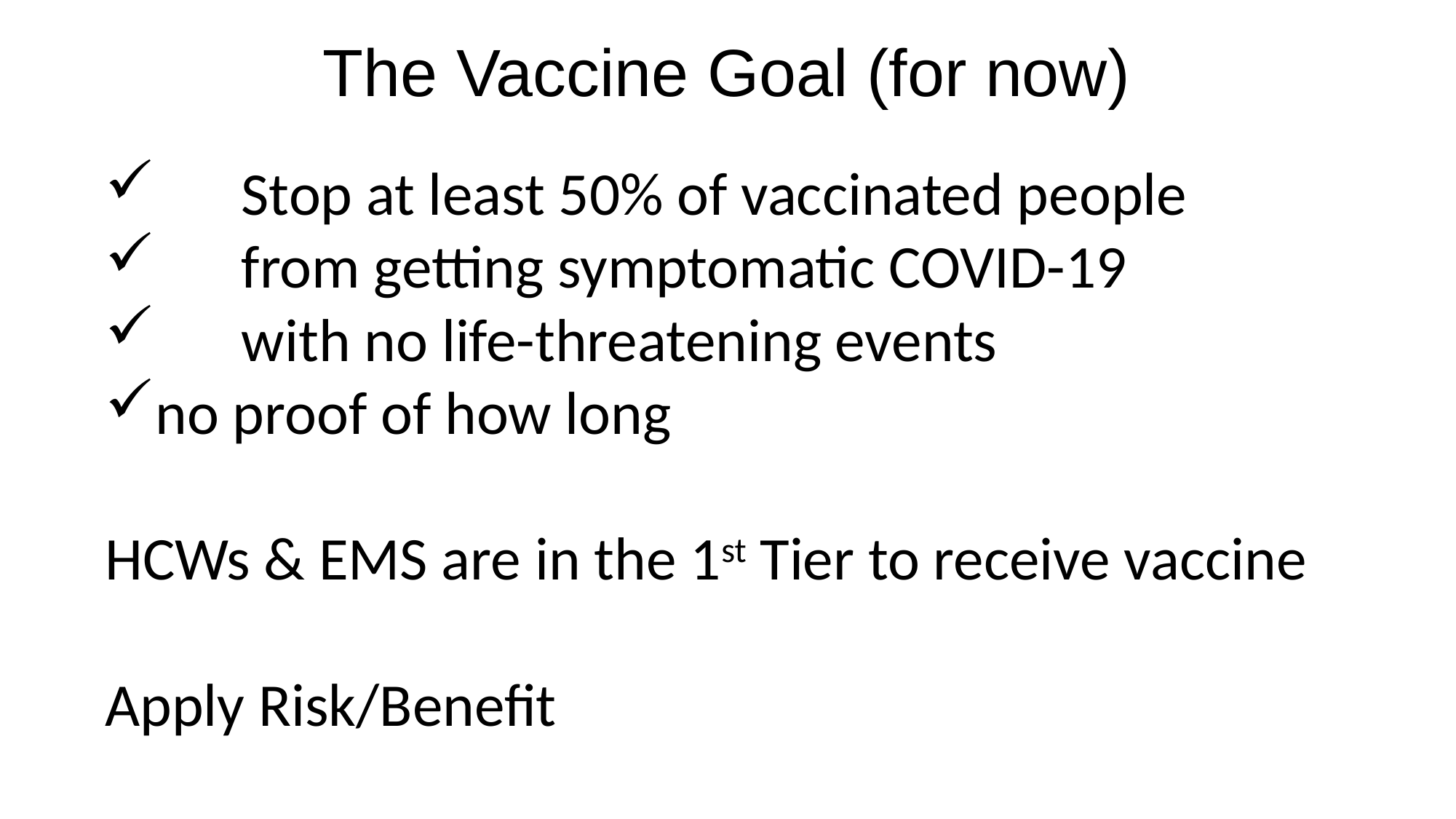

# The Vaccine Goal (for now)
	Stop at least 50% of vaccinated people
	from getting symptomatic COVID-19
	with no life-threatening events
no proof of how long

HCWs & EMS are in the 1st Tier to receive vaccine

Apply Risk/Benefit